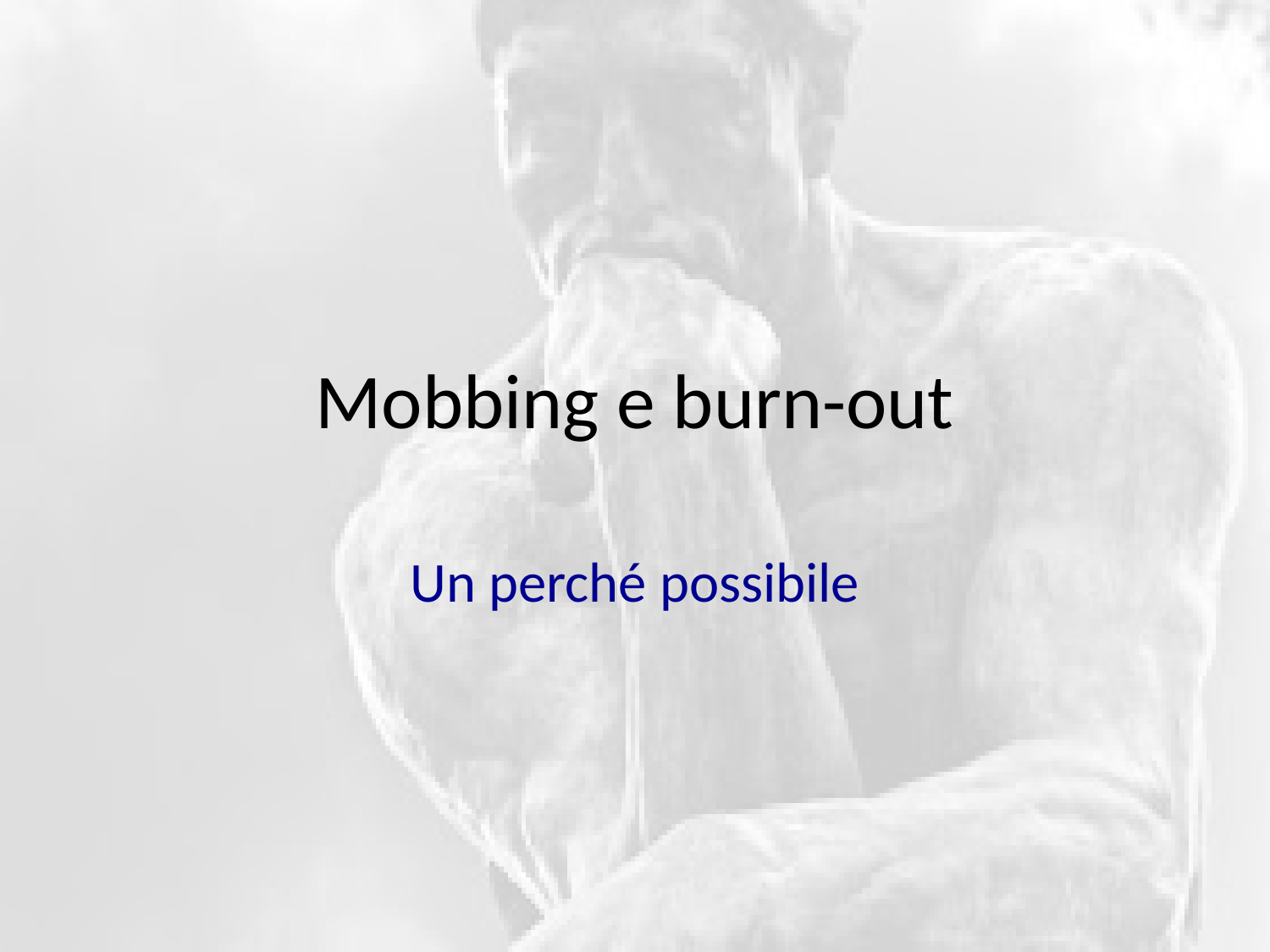

# Mobbing e burn-out
Un perché possibile